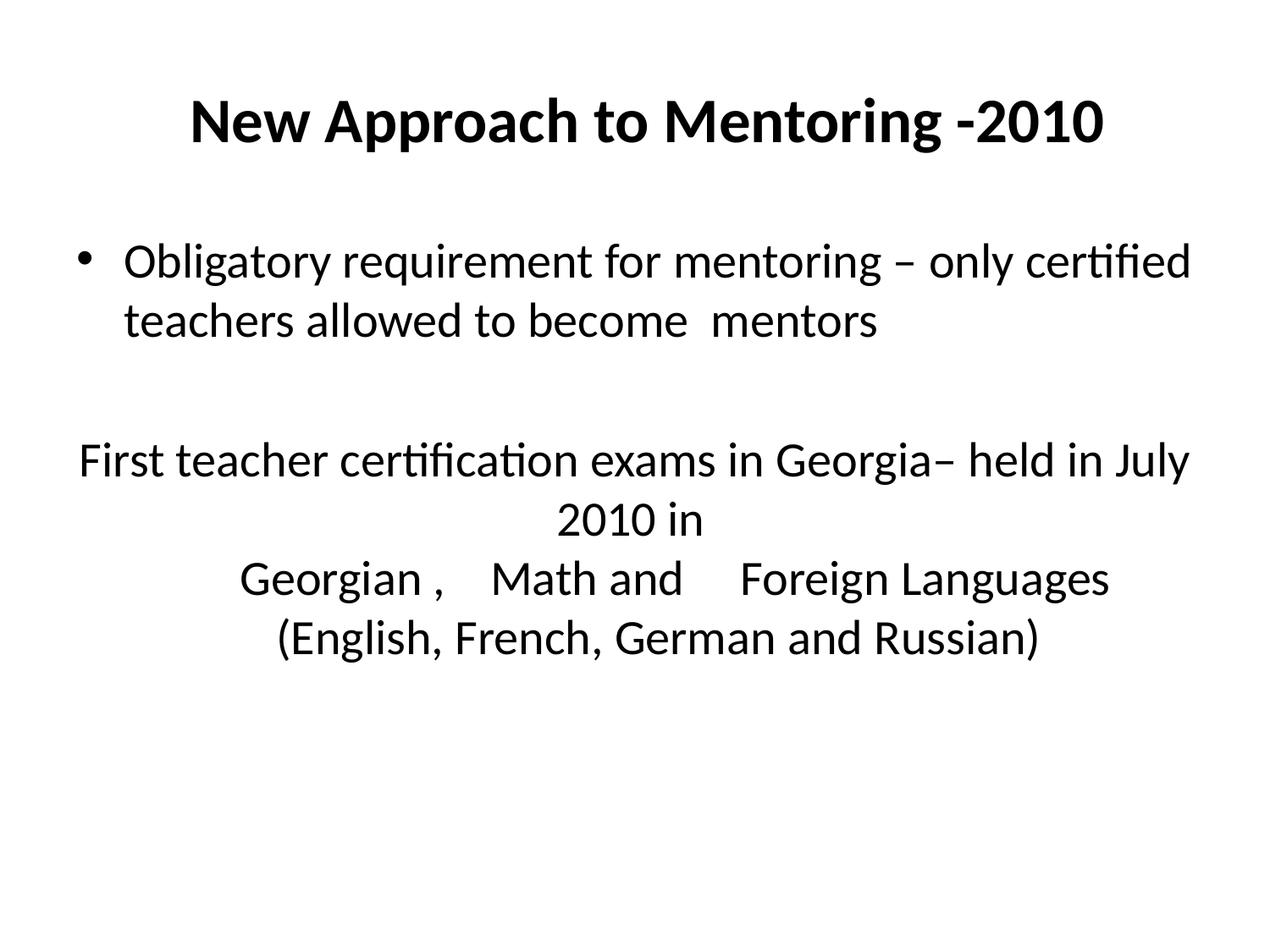

# New Approach to Mentoring -2010
Obligatory requirement for mentoring – only certified teachers allowed to become  mentors

First teacher certification exams in Georgia– held in July 2010 in
   Georgian ,    Math and     Foreign Languages (English, French, German and Russian)